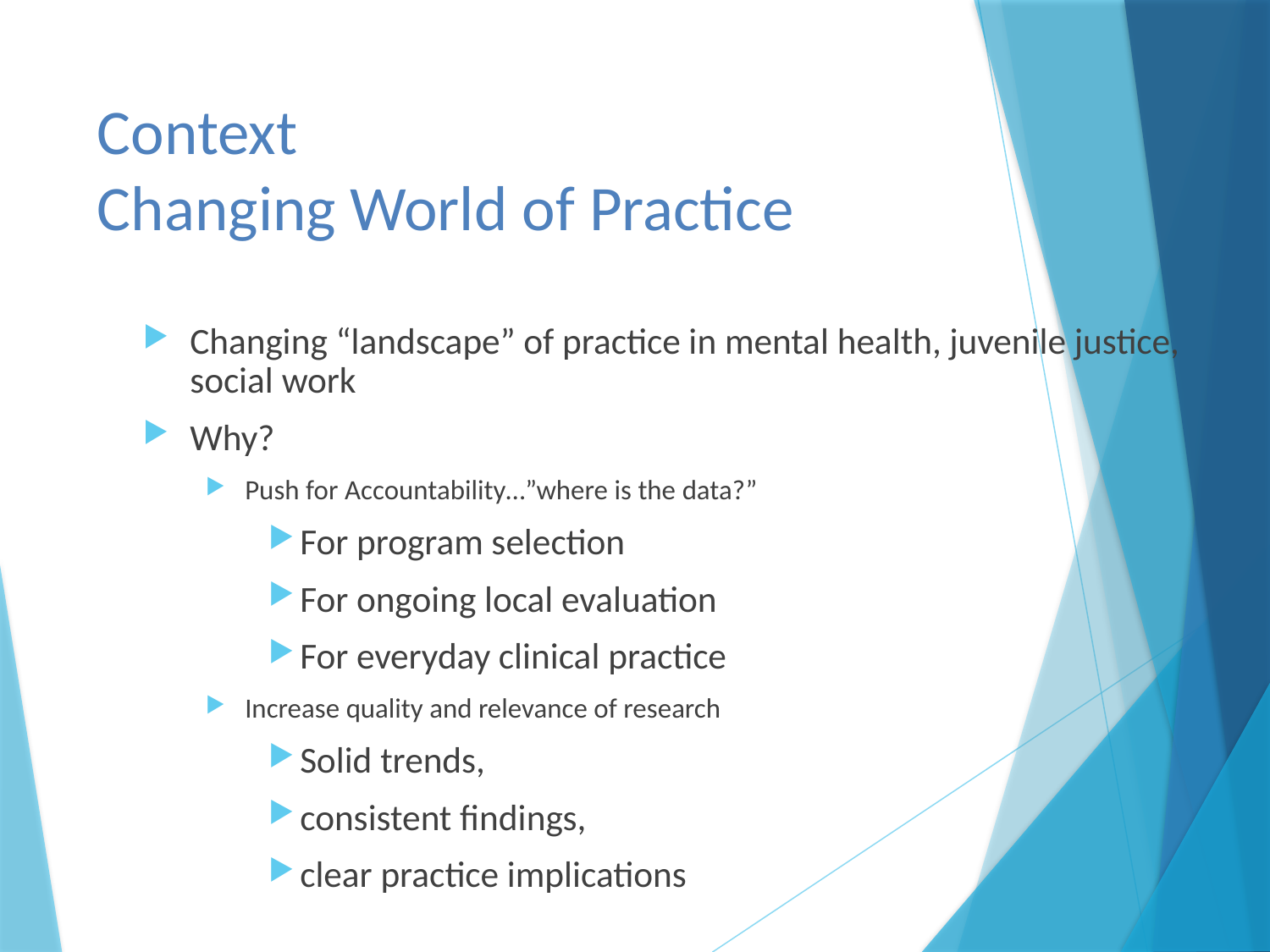

# Context Changing World of Practice

Changing “landscape” of practice in mental health, juvenile justice, social work
Why?
Push for Accountability…”where is the data?”
For program selection
For ongoing local evaluation
For everyday clinical practice
Increase quality and relevance of research
Solid trends,
consistent findings,
clear practice implications